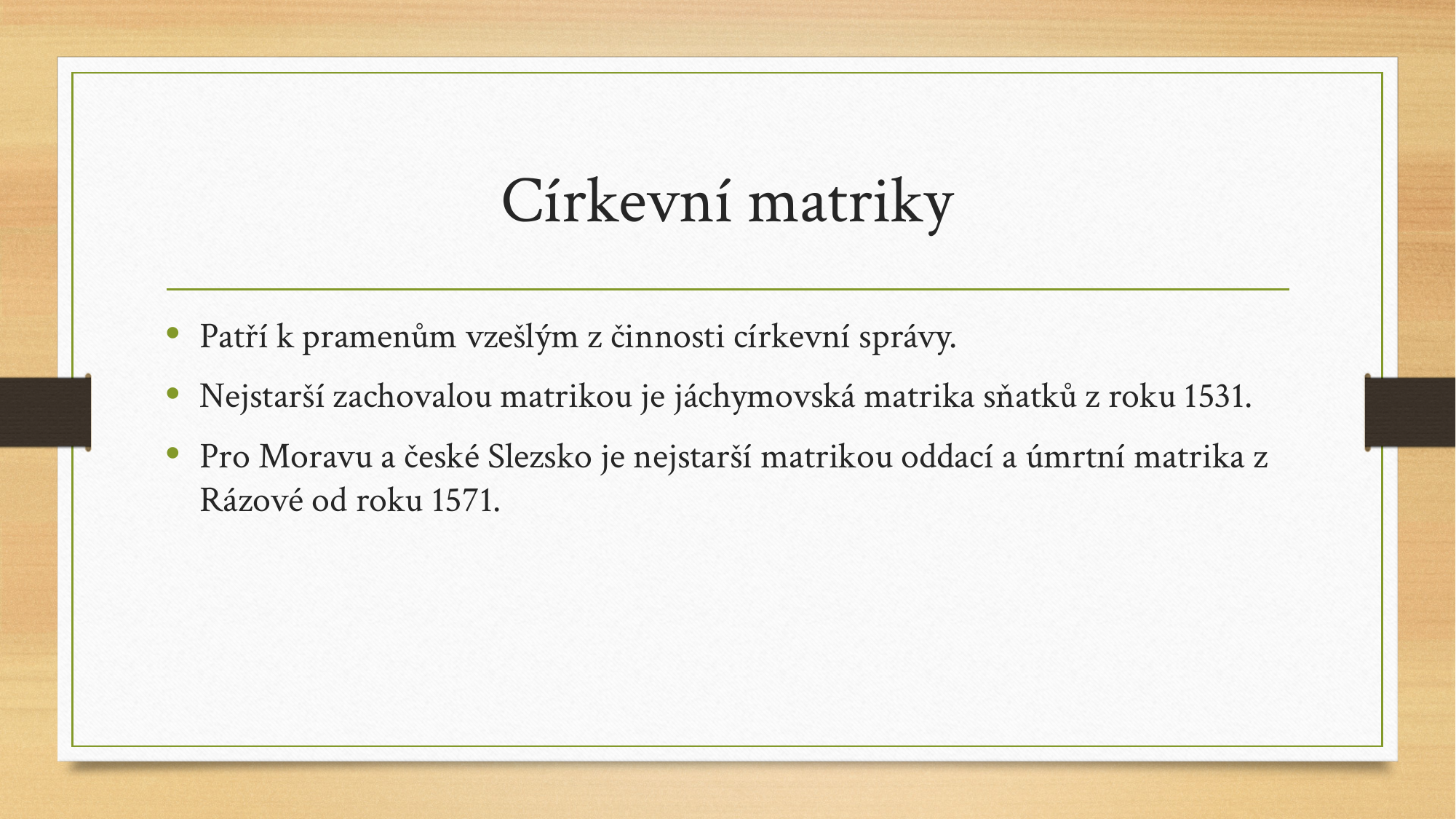

# Církevní matriky
Patří k pramenům vzešlým z činnosti církevní správy.
Nejstarší zachovalou matrikou je jáchymovská matrika sňatků z roku 1531.
Pro Moravu a české Slezsko je nejstarší matrikou oddací a úmrtní matrika z Rázové od roku 1571.